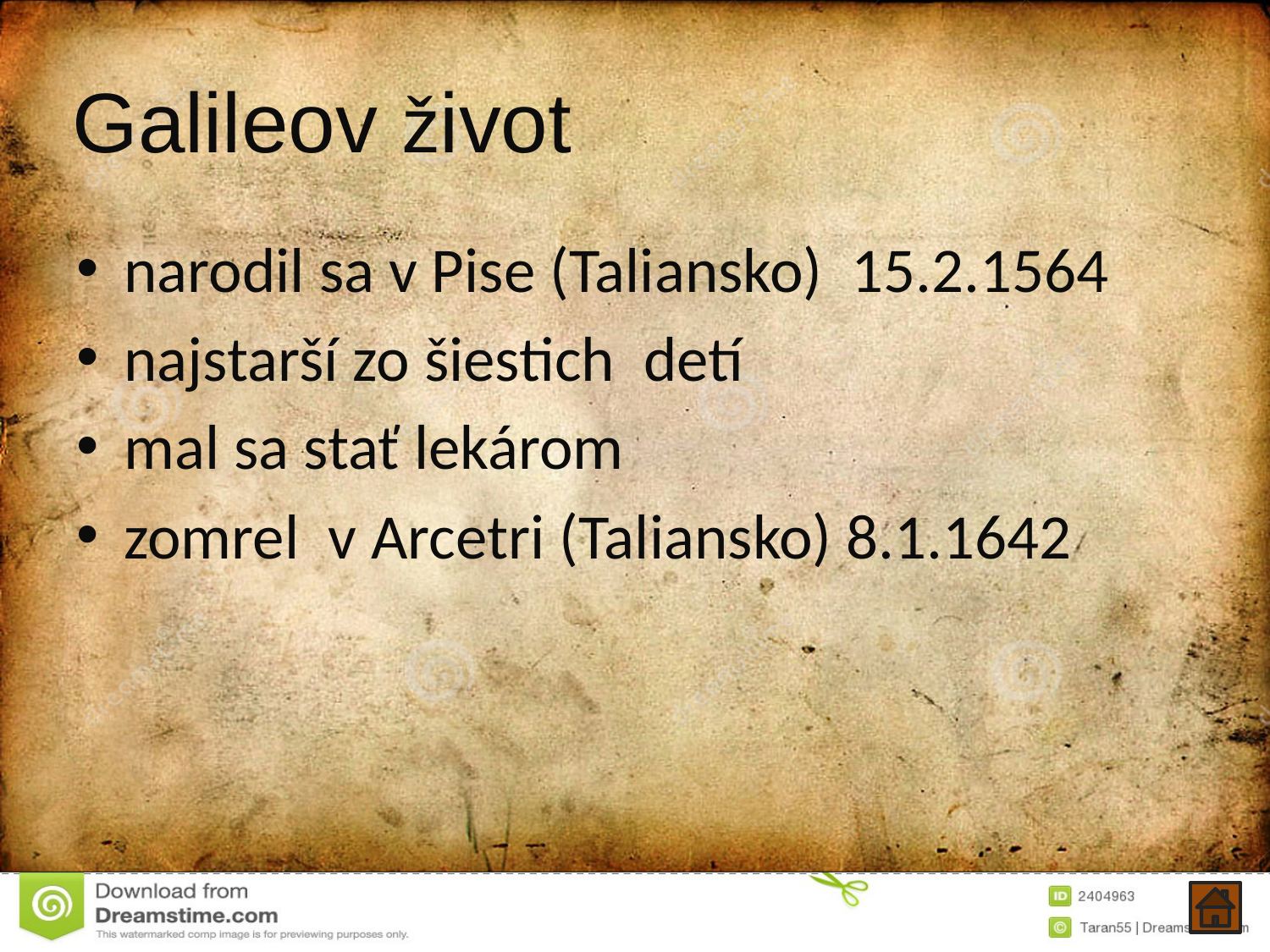

# Galileov život
narodil sa v Pise (Taliansko)  15.2.1564
najstarší zo šiestich  detí
mal sa stať lekárom
zomrel  v Arcetri (Taliansko) 8.1.1642